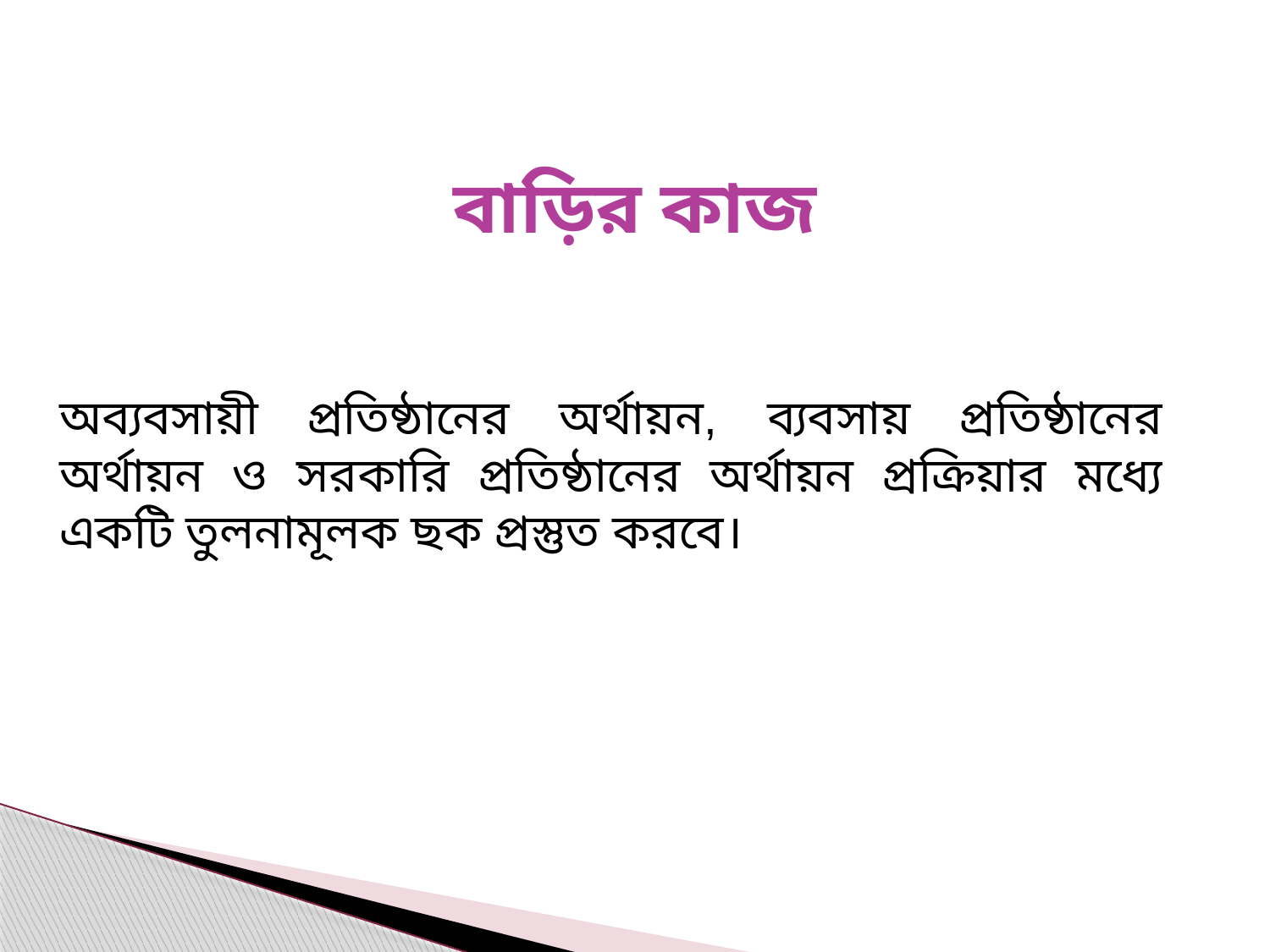

# বাড়ির কাজ
অব্যবসায়ী প্রতিষ্ঠানের অর্থায়ন, ব্যবসায় প্রতিষ্ঠানের অর্থায়ন ও সরকারি প্রতিষ্ঠানের অর্থায়ন প্রক্রিয়ার মধ্যে একটি তুলনামূলক ছক প্রস্তুত করবে।